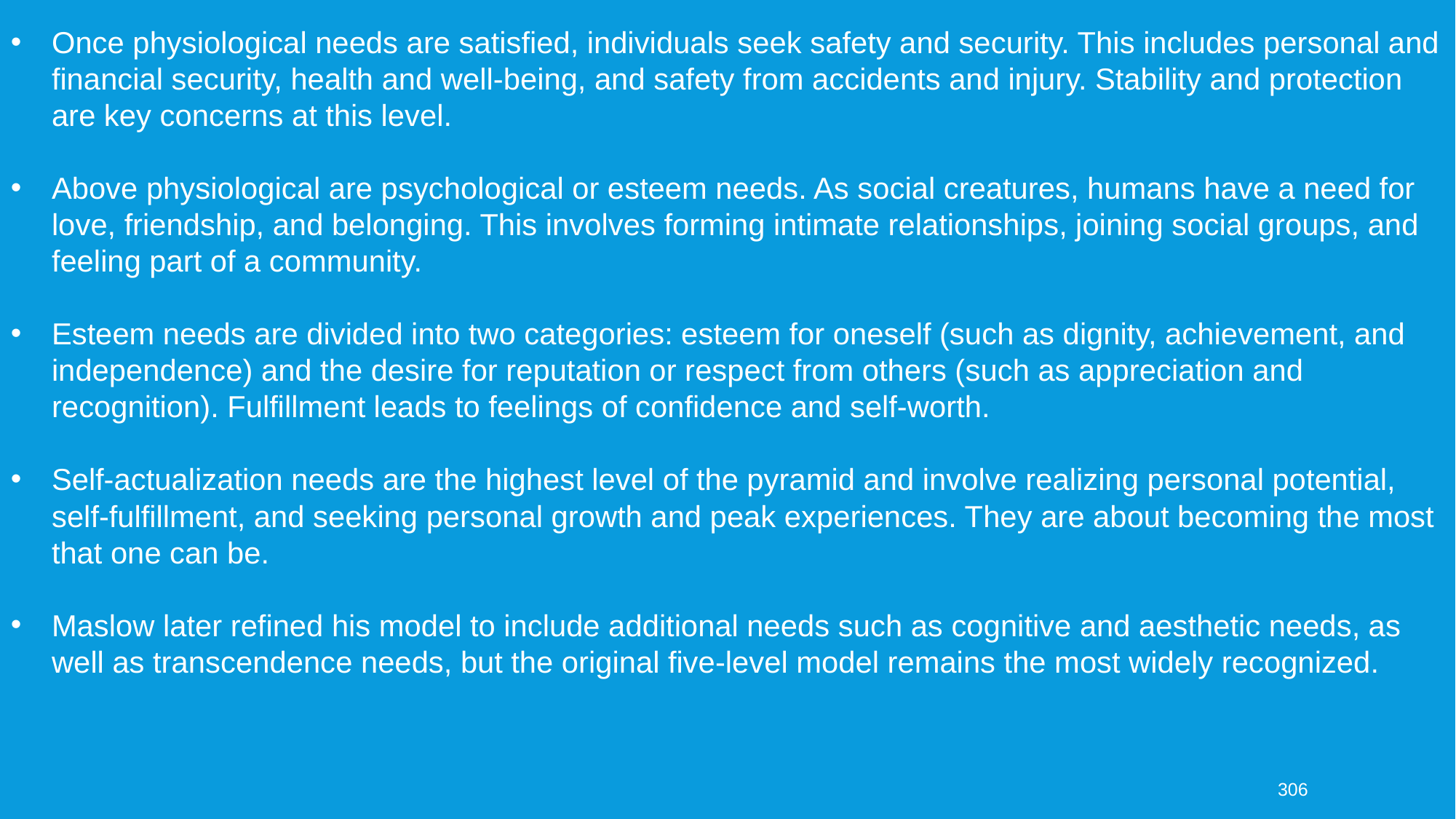

Once physiological needs are satisfied, individuals seek safety and security. This includes personal and financial security, health and well-being, and safety from accidents and injury. Stability and protection are key concerns at this level.

Above physiological are psychological or esteem needs. As social creatures, humans have a need for love, friendship, and belonging. This involves forming intimate relationships, joining social groups, and feeling part of a community.

Esteem needs are divided into two categories: esteem for oneself (such as dignity, achievement, and independence) and the desire for reputation or respect from others (such as appreciation and recognition). Fulfillment leads to feelings of confidence and self-worth.

Self-actualization needs are the highest level of the pyramid and involve realizing personal potential, self-fulfillment, and seeking personal growth and peak experiences. They are about becoming the most that one can be.

Maslow later refined his model to include additional needs such as cognitive and aesthetic needs, as well as transcendence needs, but the original five-level model remains the most widely recognized.

306